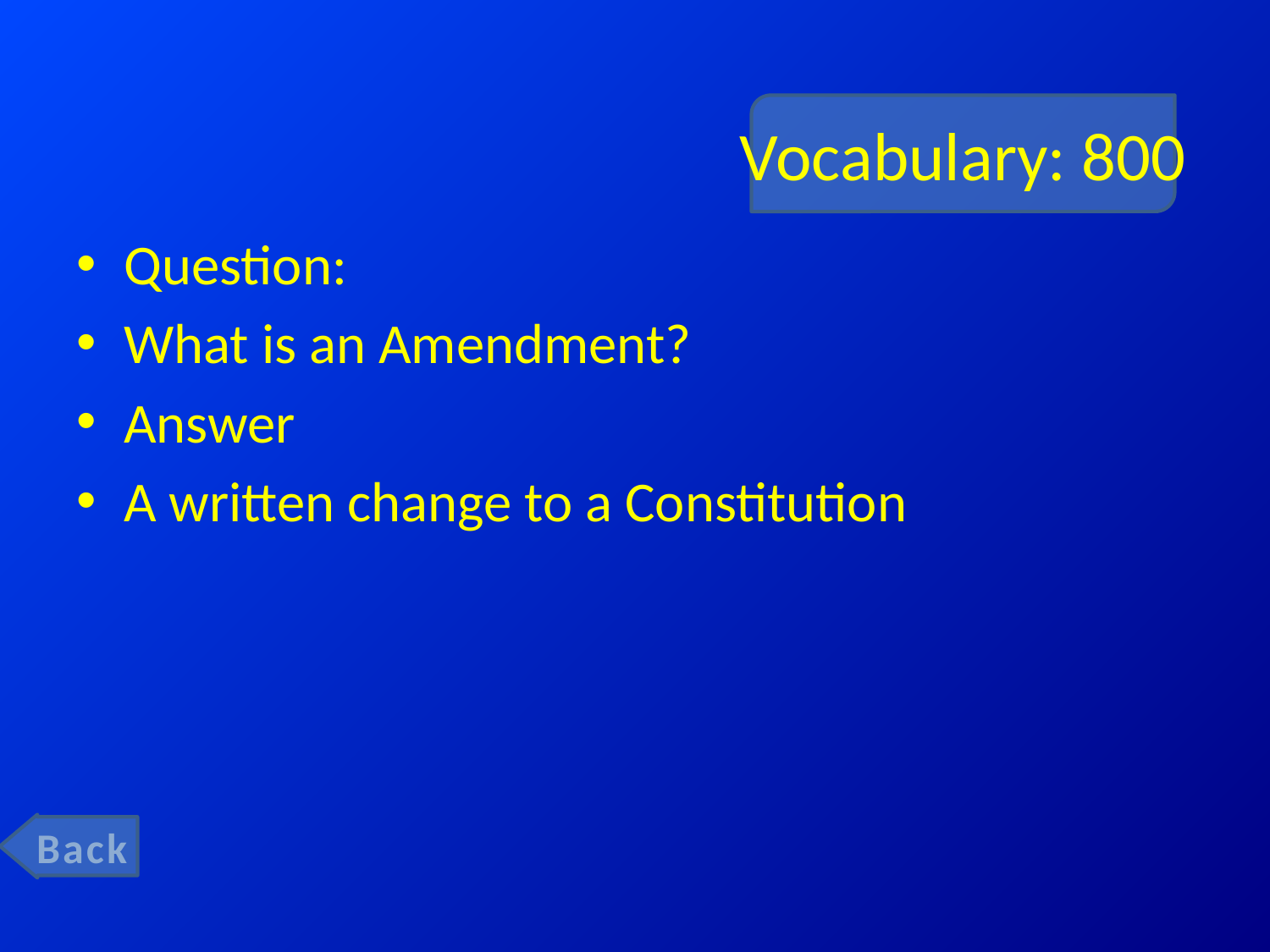

# Vocabulary: 800

Question:
What is an Amendment?
Answer
A written change to a Constitution

Back